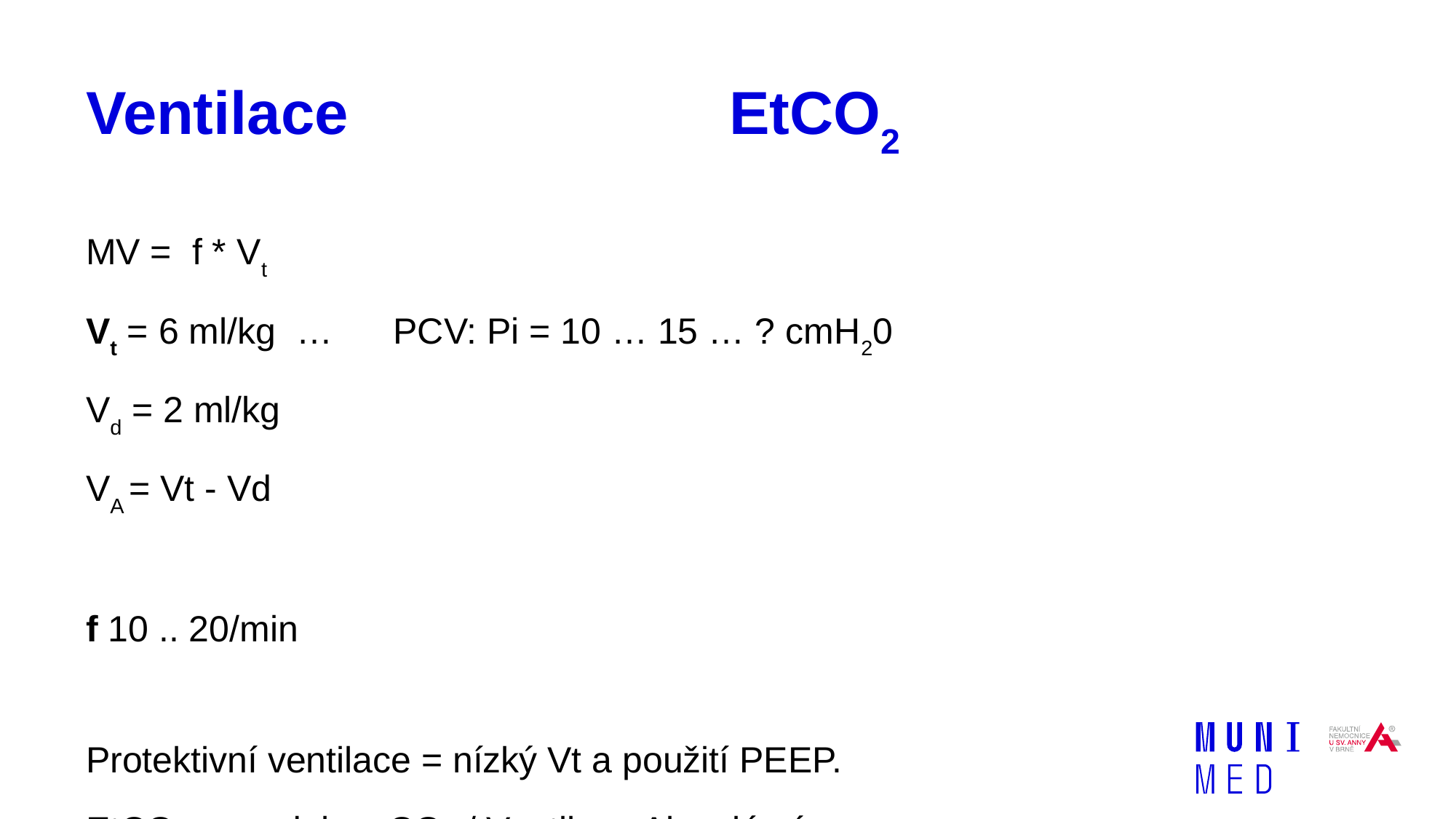

# Ventilace  							EtCO2
MV =  f * Vt
Vt = 6 ml/kg  …      PCV: Pi = 10 … 15 … ? cmH20
Vd = 2 ml/kg
VA = Vt - Vd

f 10 .. 20/min

Protektivní ventilace = nízký Vt a použití PEEP.
EtCO2 = produkce CO2  / Ventilace Alveolární